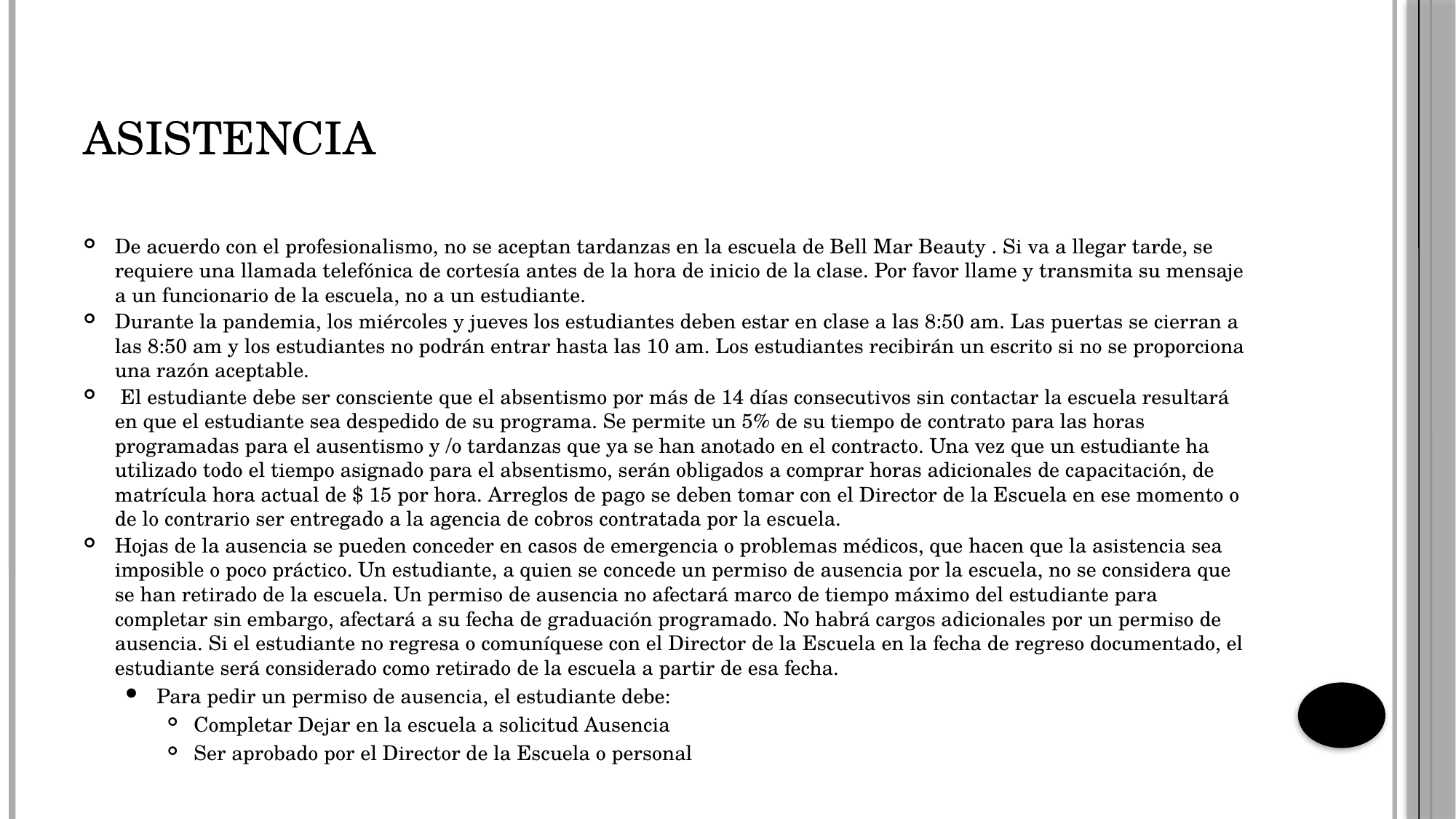

# Asistencia

De acuerdo con el profesionalismo, no se aceptan tardanzas en la escuela de Bell Mar Beauty . Si va a llegar tarde, se requiere una llamada telefónica de cortesía antes de la hora de inicio de la clase. Por favor llame y transmita su mensaje a un funcionario de la escuela, no a un estudiante.
Durante la pandemia, los miércoles y jueves los estudiantes deben estar en clase a las 8:50 am. Las puertas se cierran a las 8:50 am y los estudiantes no podrán entrar hasta las 10 am. Los estudiantes recibirán un escrito si no se proporciona una razón aceptable.
 El estudiante debe ser consciente que el absentismo por más de 14 días consecutivos sin contactar la escuela resultará en que el estudiante sea despedido de su programa. Se permite un 5% de su tiempo de contrato para las horas programadas para el ausentismo y /o tardanzas que ya se han anotado en el contracto. Una vez que un estudiante ha utilizado todo el tiempo asignado para el absentismo, serán obligados a comprar horas adicionales de capacitación, de matrícula hora actual de $ 15 por hora. Arreglos de pago se deben tomar con el Director de la Escuela en ese momento o de lo contrario ser entregado a la agencia de cobros contratada por la escuela.
Hojas de la ausencia se pueden conceder en casos de emergencia o problemas médicos, que hacen que la asistencia sea imposible o poco práctico. Un estudiante, a quien se concede un permiso de ausencia por la escuela, no se considera que se han retirado de la escuela. Un permiso de ausencia no afectará marco de tiempo máximo del estudiante para completar sin embargo, afectará a su fecha de graduación programado. No habrá cargos adicionales por un permiso de ausencia. Si el estudiante no regresa o comuníquese con el Director de la Escuela en la fecha de regreso documentado, el estudiante será considerado como retirado de la escuela a partir de esa fecha.
Para pedir un permiso de ausencia, el estudiante debe:
 Completar Dejar en la escuela a solicitud Ausencia
 Ser aprobado por el Director de la Escuela o personal